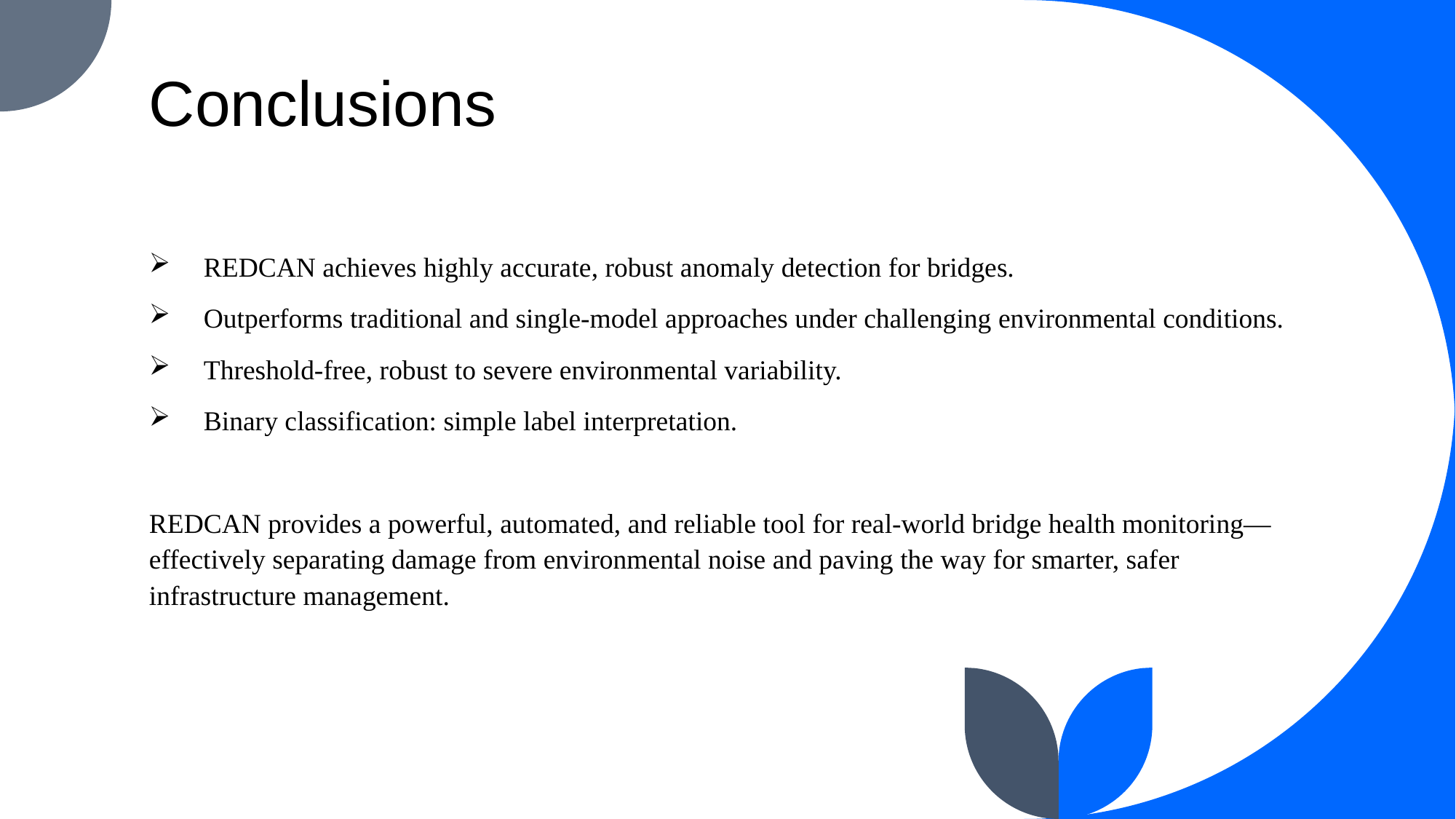

# Conclusions
REDCAN achieves highly accurate, robust anomaly detection for bridges.
Outperforms traditional and single-model approaches under challenging environmental conditions.
Threshold-free, robust to severe environmental variability.
Binary classification: simple label interpretation.

REDCAN provides a powerful, automated, and reliable tool for real-world bridge health monitoring—effectively separating damage from environmental noise and paving the way for smarter, safer infrastructure management.